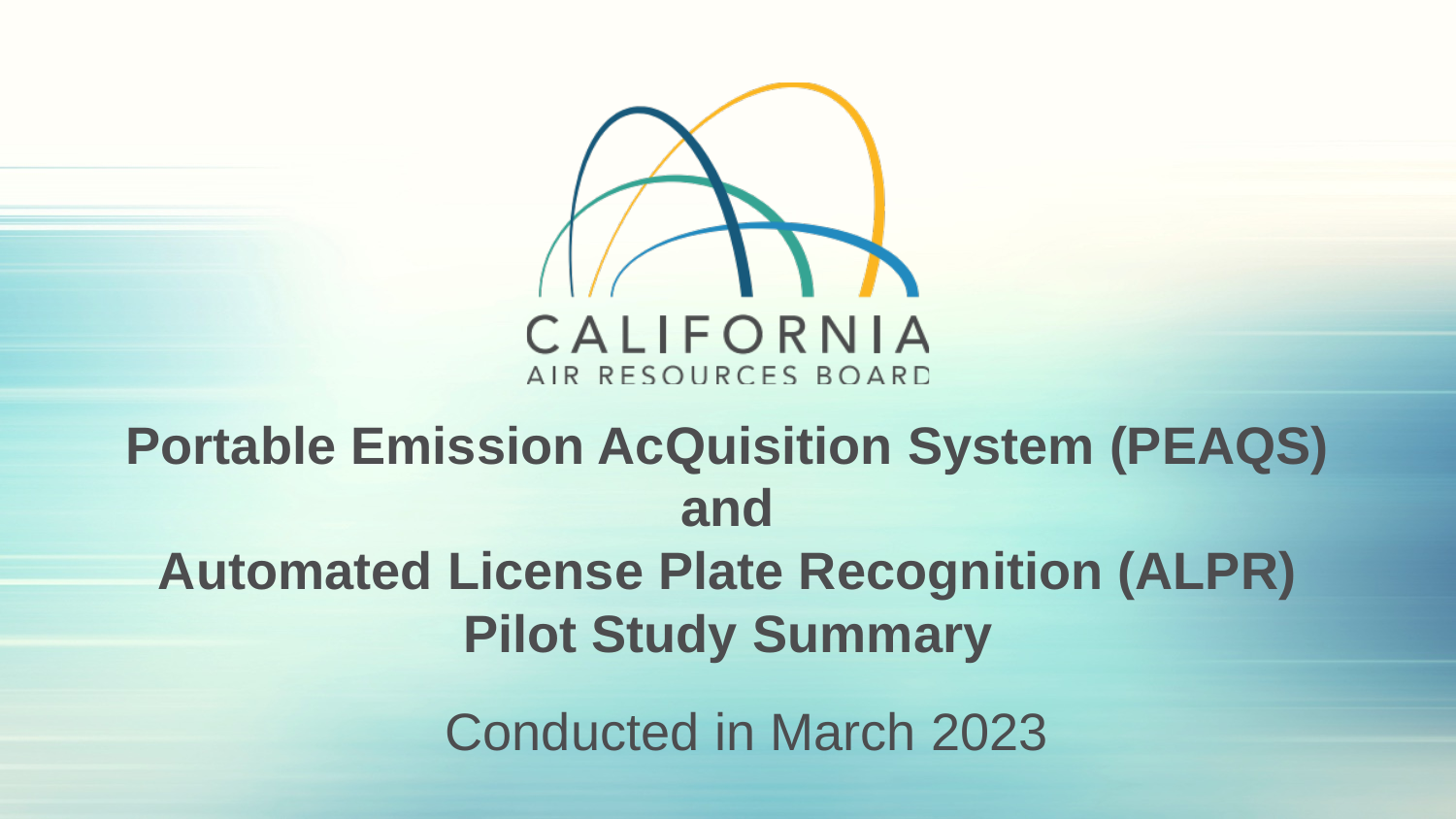

# Portable Emission AcQuisition System (PEAQS) and Automated License Plate Recognition (ALPR) Pilot Study Summary
Conducted in March 2023